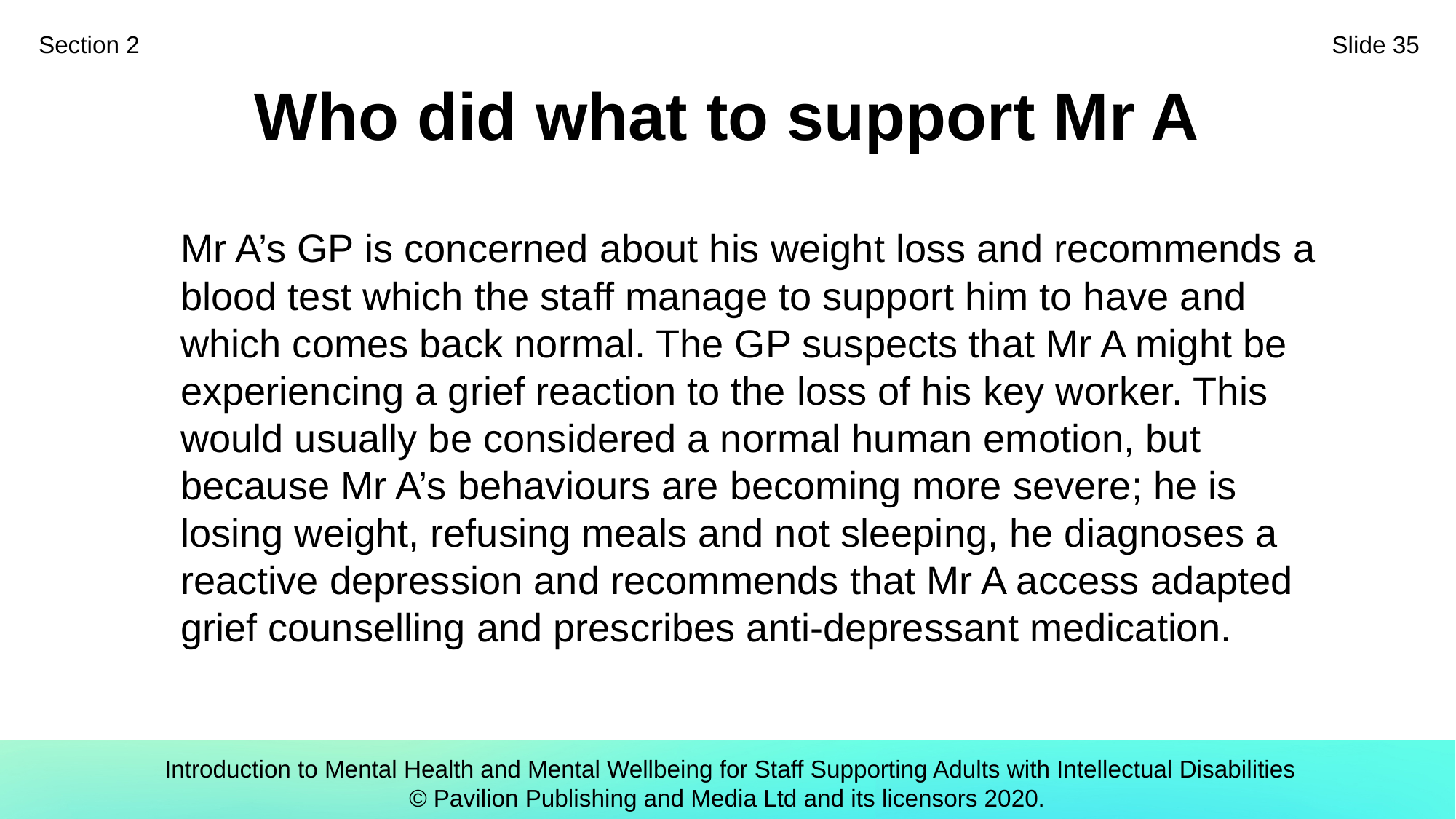

Section 2
Slide 35
# Who did what to support Mr A
Mr A’s GP is concerned about his weight loss and recommends a blood test which the staff manage to support him to have and which comes back normal. The GP suspects that Mr A might be experiencing a grief reaction to the loss of his key worker. This would usually be considered a normal human emotion, but because Mr A’s behaviours are becoming more severe; he is losing weight, refusing meals and not sleeping, he diagnoses a reactive depression and recommends that Mr A access adapted grief counselling and prescribes anti-depressant medication.